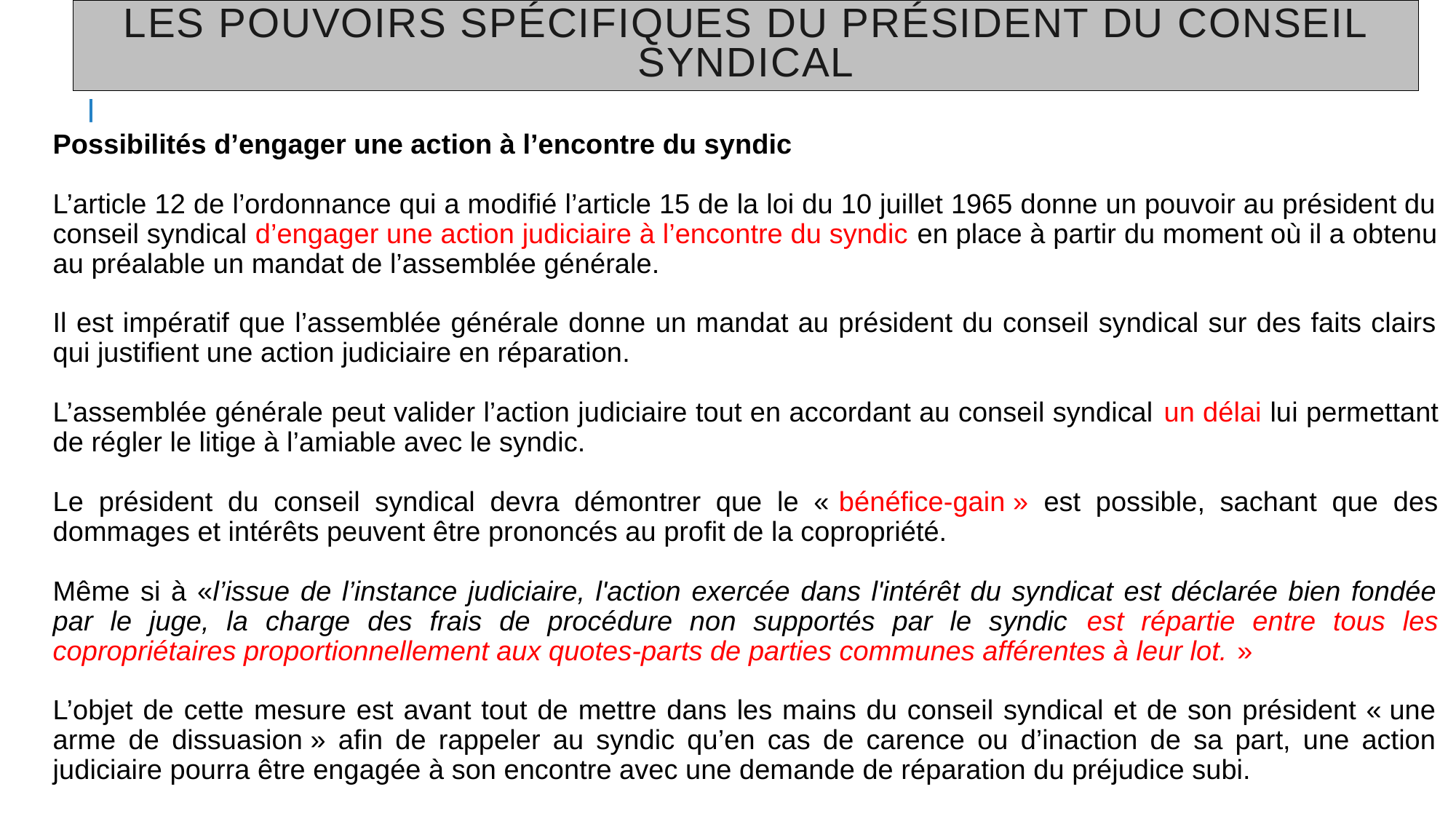

# Les pouvoirs spécifiqueS du président du conseil syndical
Possibilités d’engager une action à l’encontre du syndic

L’article 12 de l’ordonnance qui a modifié l’article 15 de la loi du 10 juillet 1965 donne un pouvoir au président du conseil syndical d’engager une action judiciaire à l’encontre du syndic en place à partir du moment où il a obtenu au préalable un mandat de l’assemblée générale.

Il est impératif que l’assemblée générale donne un mandat au président du conseil syndical sur des faits clairs qui justifient une action judiciaire en réparation.

L’assemblée générale peut valider l’action judiciaire tout en accordant au conseil syndical un délai lui permettant de régler le litige à l’amiable avec le syndic.

Le président du conseil syndical devra démontrer que le « bénéfice-gain » est possible, sachant que des dommages et intérêts peuvent être prononcés au profit de la copropriété.

Même si à «l’issue de l’instance judiciaire, l'action exercée dans l'intérêt du syndicat est déclarée bien fondée par le juge, la charge des frais de procédure non supportés par le syndic est répartie entre tous les copropriétaires proportionnellement aux quotes-parts de parties communes afférentes à leur lot. »

L’objet de cette mesure est avant tout de mettre dans les mains du conseil syndical et de son président « une arme de dissuasion » afin de rappeler au syndic qu’en cas de carence ou d’inaction de sa part, une action judiciaire pourra être engagée à son encontre avec une demande de réparation du préjudice subi.